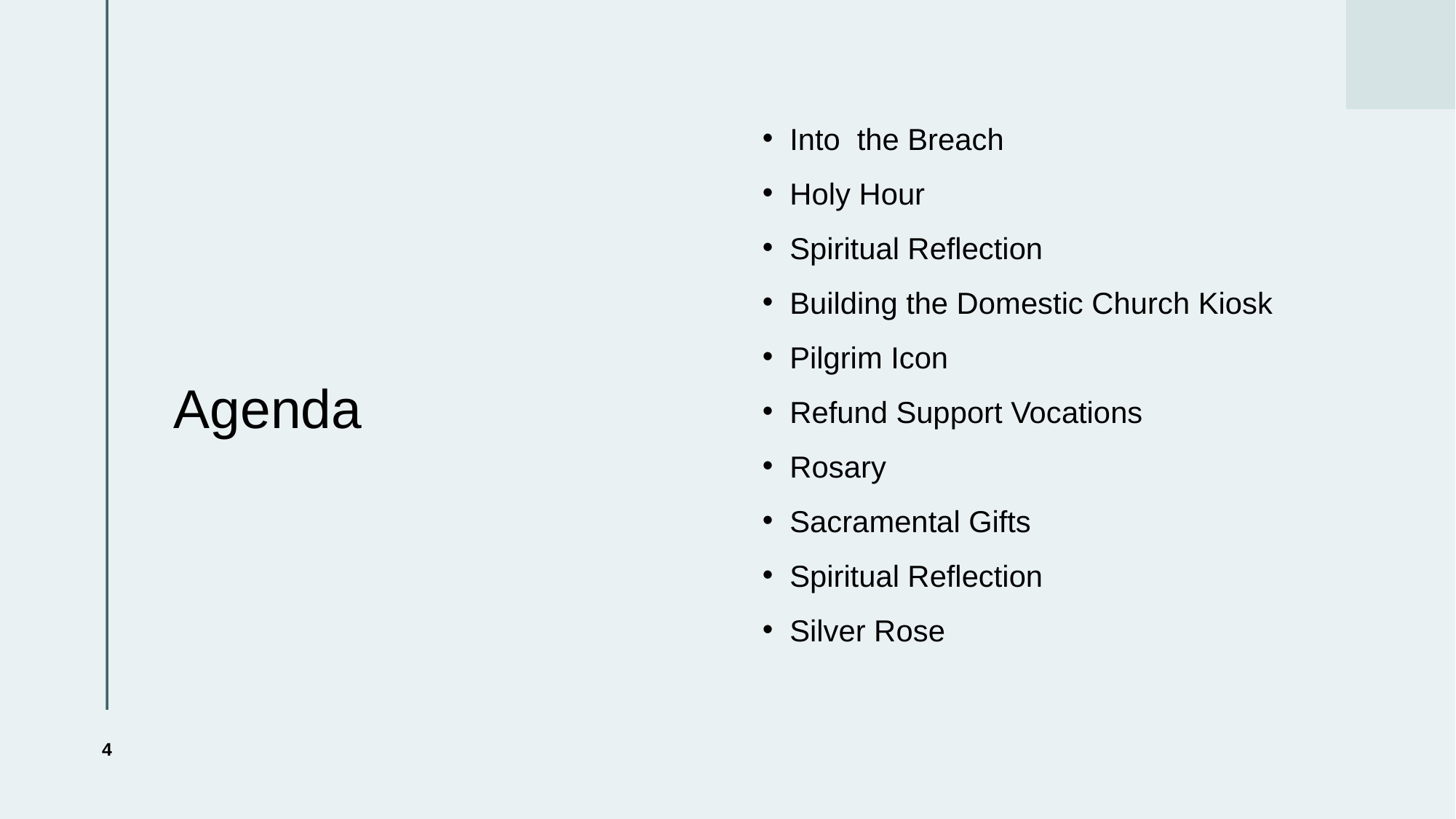

# Agenda
Into  the Breach
Holy Hour
Spiritual Reflection
Building the Domestic Church Kiosk
Pilgrim Icon
Refund Support Vocations
Rosary
Sacramental Gifts
Spiritual Reflection
Silver Rose

4